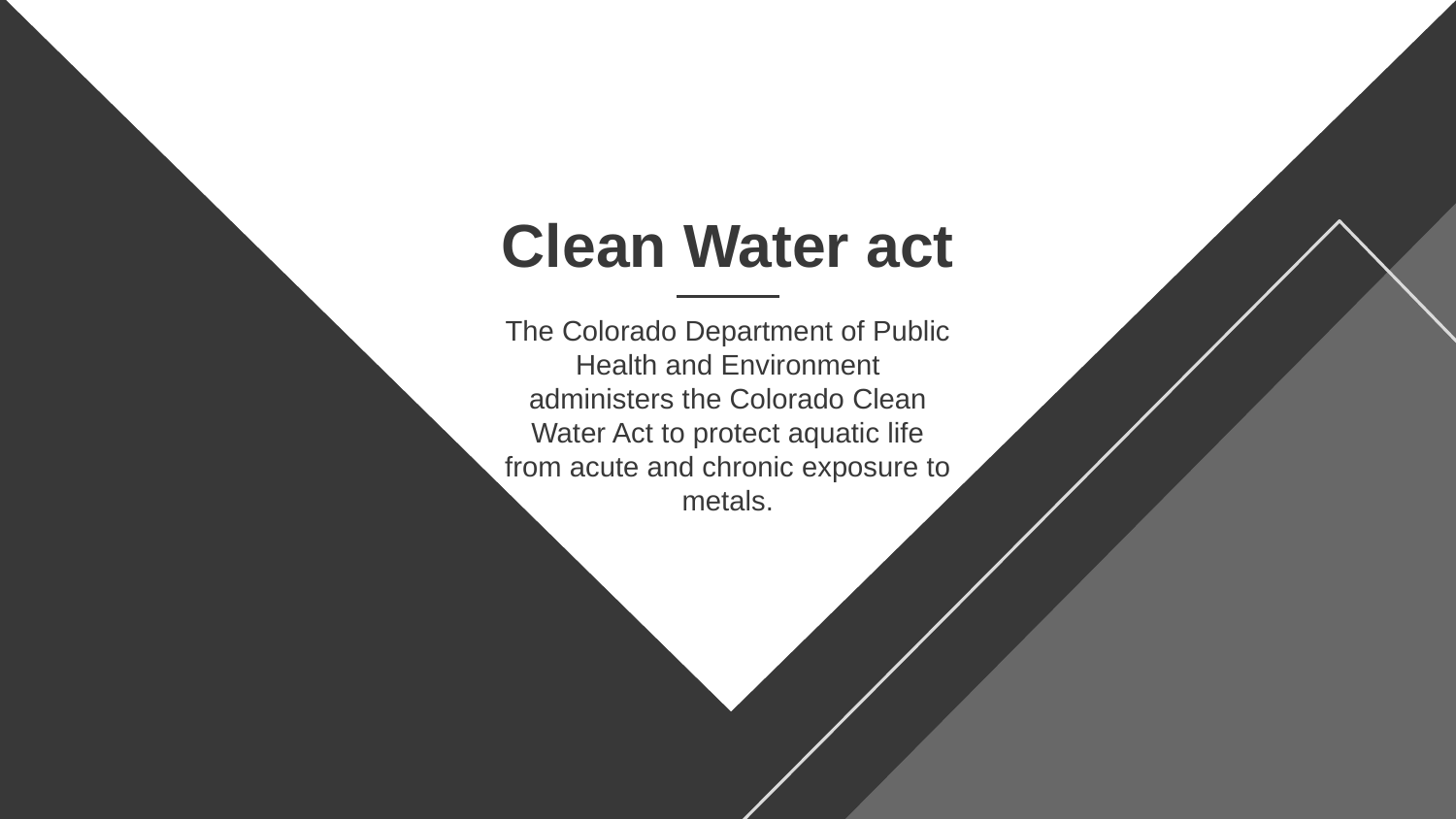

# Clean Water act
The Colorado Department of Public Health and Environment administers the Colorado Clean Water Act to protect aquatic life from acute and chronic exposure to metals.